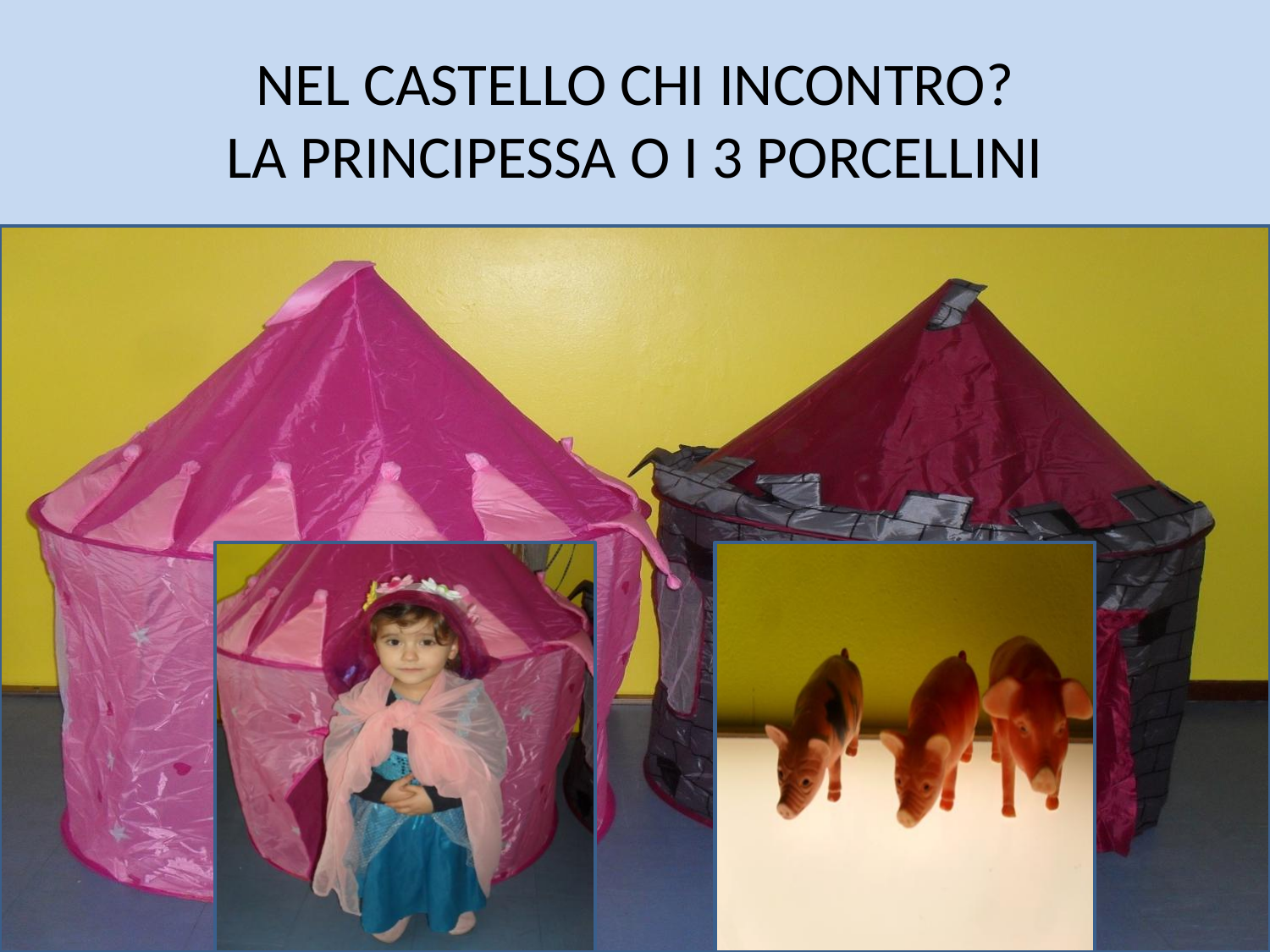

# NEL CASTELLO CHI INCONTRO? LA PRINCIPESSA O I 3 PORCELLINI